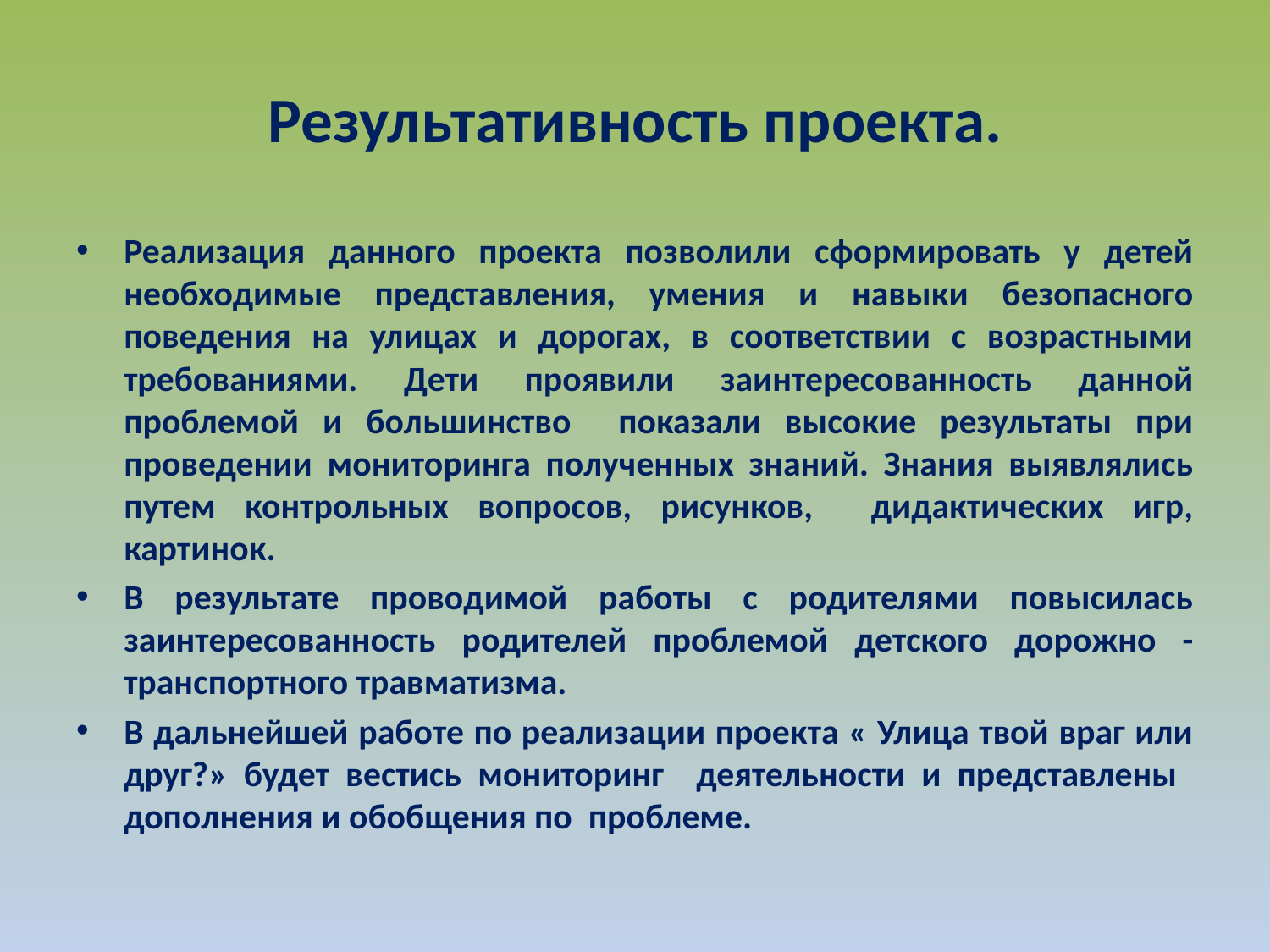

# Результативность проекта.
Реализация данного проекта позволили сформировать у детей необходимые представления, умения и навыки безопасного поведения на улицах и дорогах, в соответствии с возрастными требованиями. Дети проявили заинтересованность данной проблемой и большинство  показали высокие результаты при проведении мониторинга полученных знаний. Знания выявлялись путем контрольных вопросов, рисунков,  дидактических игр, картинок.
В результате проводимой работы с родителями повысилась заинтересованность родителей проблемой детского дорожно - транспортного травматизма.
В дальнейшей работе по реализации проекта « Улица твой враг или друг?» будет вестись мониторинг  деятельности и представлены  дополнения и обобщения по  проблеме.